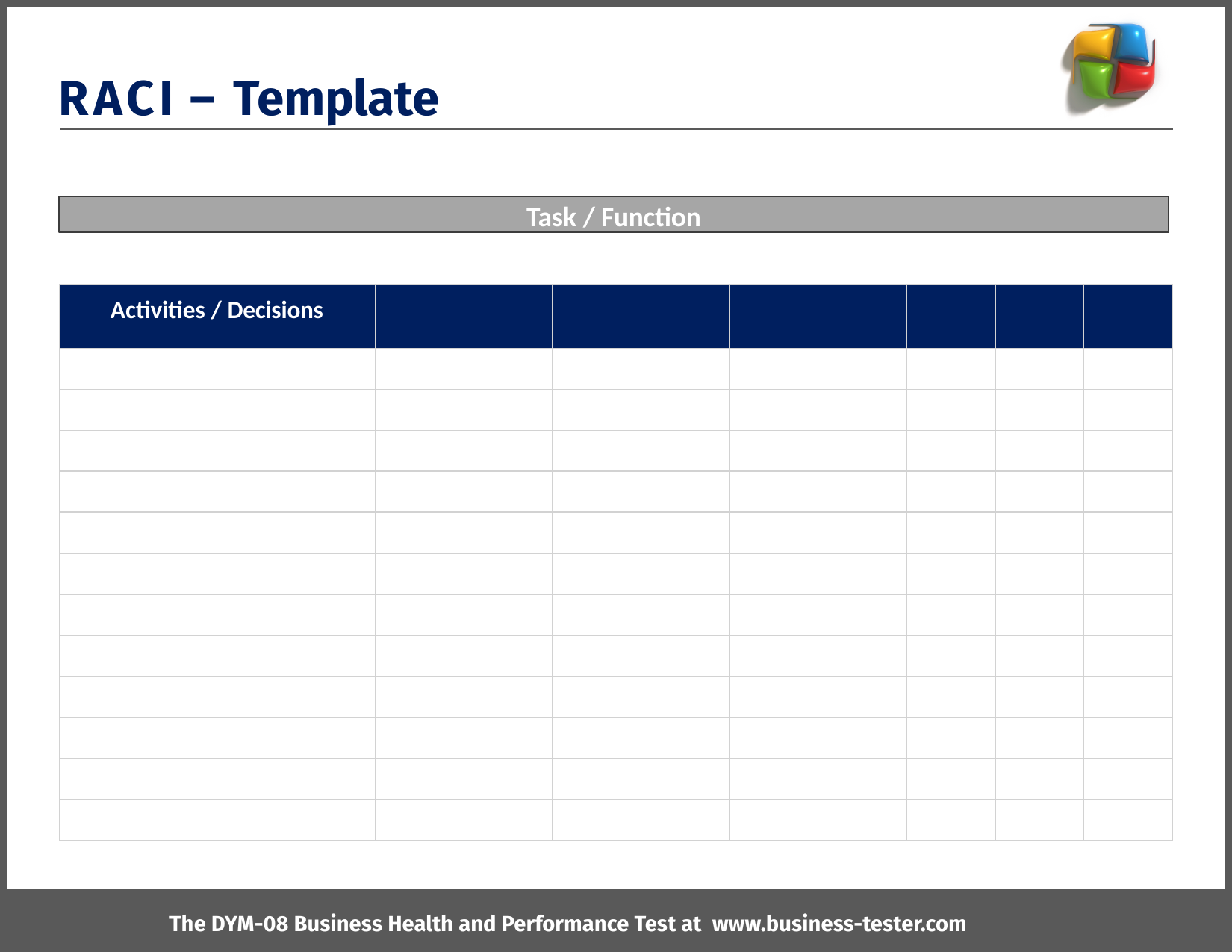

# RACI – Template
Task / Function
| Activities / Decisions |  |  |  |  |  |  |  |  |  |
| --- | --- | --- | --- | --- | --- | --- | --- | --- | --- |
|  |  |  |  |  |  |  |  |  |  |
|  |  |  |  |  |  |  |  |  |  |
|  |  |  |  |  |  |  |  |  |  |
|  |  |  |  |  |  |  |  |  |  |
|  |  |  |  |  |  |  |  |  |  |
|  |  |  |  |  |  |  |  |  |  |
|  |  |  |  |  |  |  |  |  |  |
|  |  |  |  |  |  |  |  |  |  |
|  |  |  |  |  |  |  |  |  |  |
|  |  |  |  |  |  |  |  |  |  |
|  |  |  |  |  |  |  |  |  |  |
|  |  |  |  |  |  |  |  |  |  |
The DYM-08 Business Health and Performance Test at  www.business-tester.com